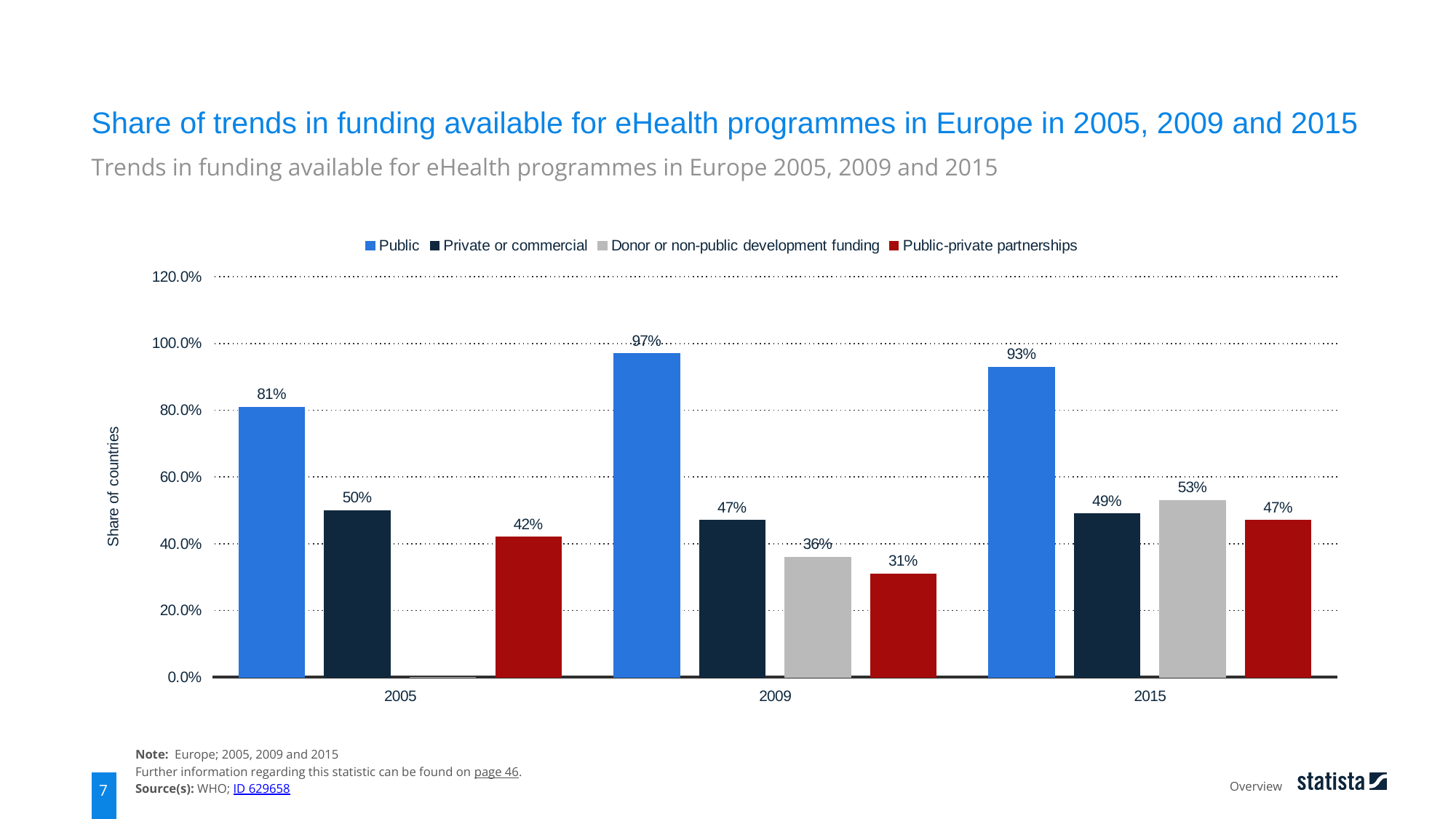

Share of trends in funding available for eHealth programmes in Europe in 2005, 2009 and 2015
Trends in funding available for eHealth programmes in Europe 2005, 2009 and 2015

### Chart

| Category | Public | Private or commercial | Donor or non-public development funding | Public-private partnerships |
|---|---|---|---|---|
| 2005 | 0.81 | 0.5 | None | 0.42 |
| 2009 | 0.97 | 0.47 | 0.36 | 0.31 |
| 2015 | 0.93 | 0.49 | 0.53 | 0.47 |
Note:  Europe; 2005, 2009 and 2015
Further information regarding this statistic can be found on page 46.
Source(s): WHO; ID 629658
Overview

7